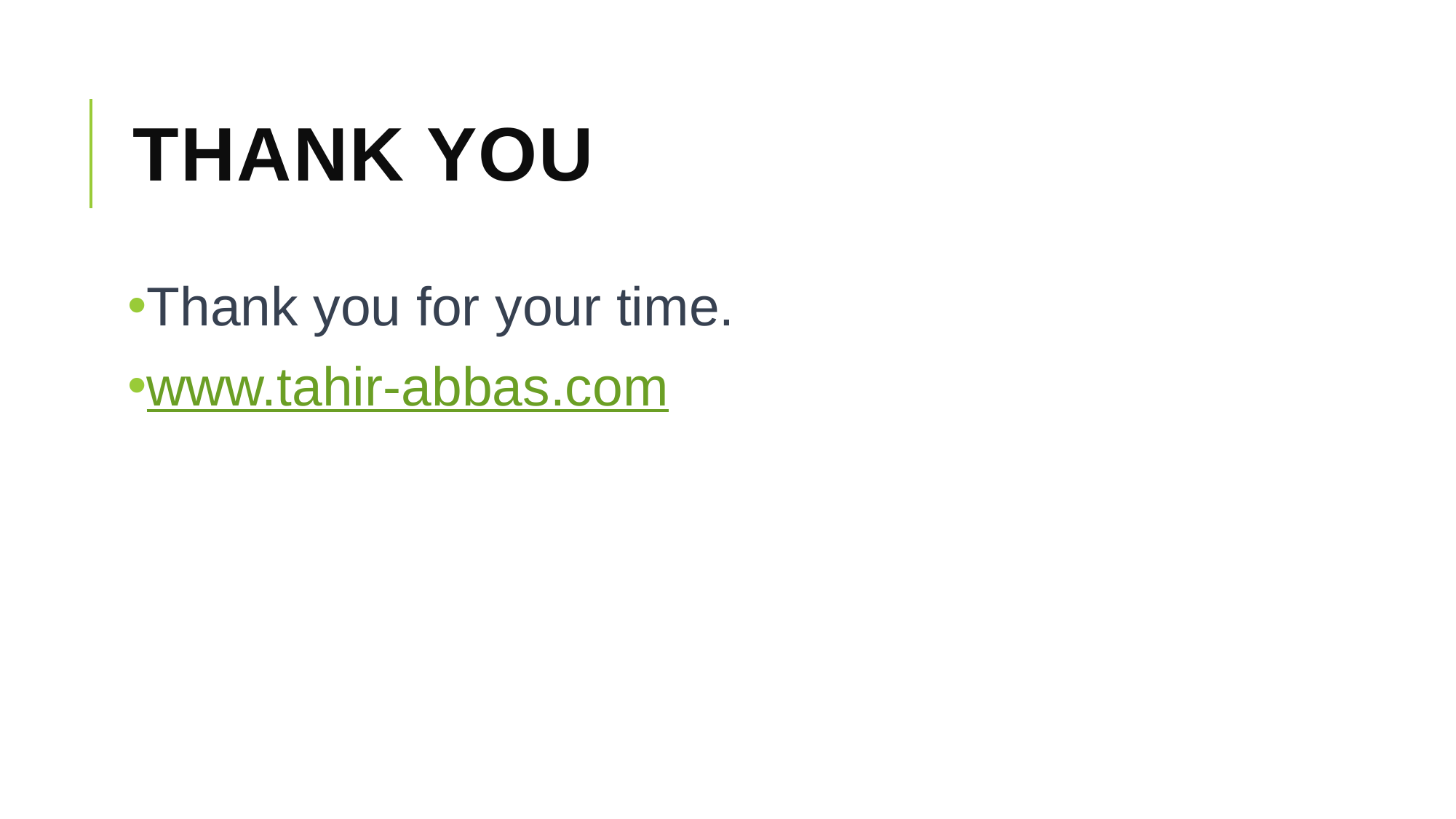

# Thank you
Thank you for your time.
www.tahir-abbas.com